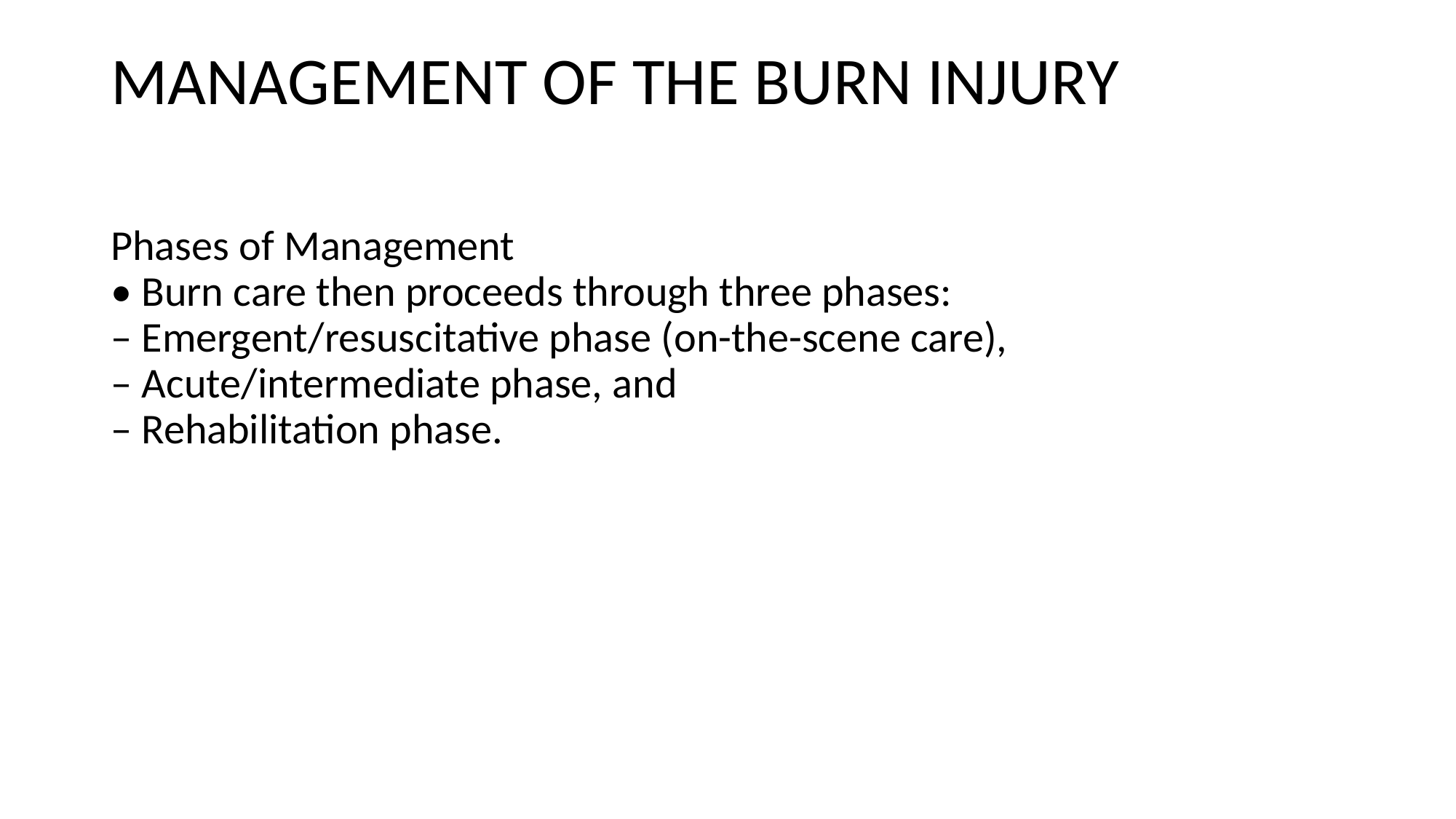

# MANAGEMENT OF THE BURN INJURY
Phases of Management
• Burn care then proceeds through three phases:
– Emergent/resuscitative phase (on-the-scene care),
– Acute/intermediate phase, and
– Rehabilitation phase.